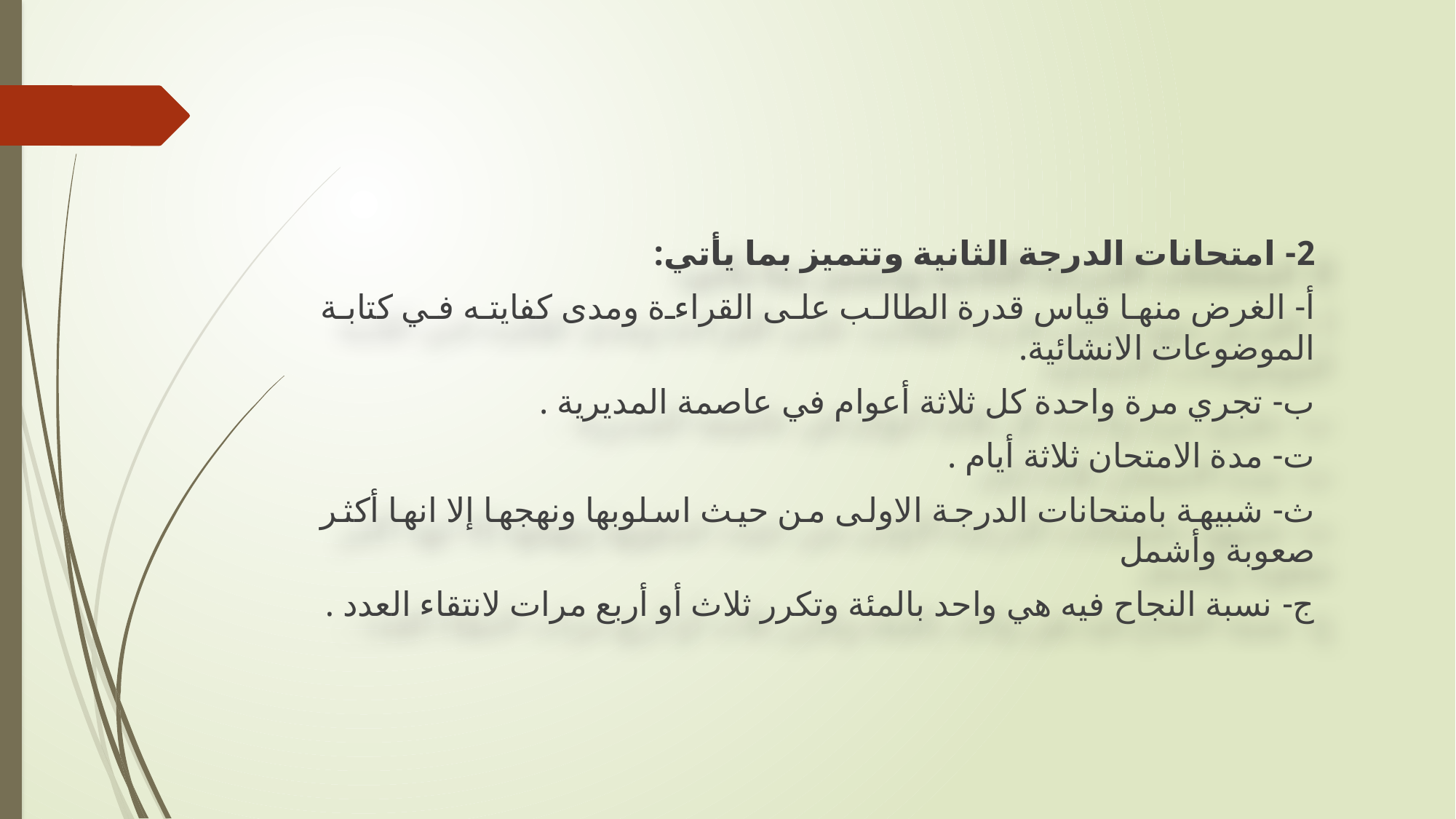

#
2- امتحانات الدرجة الثانية وتتميز بما يأتي:
أ‌- الغرض منها قياس قدرة الطالب على القراءة ومدى كفايته في كتابة الموضوعات الانشائية.
ب‌- تجري مرة واحدة كل ثلاثة أعوام في عاصمة المديرية .
ت‌- مدة الامتحان ثلاثة أيام .
ث‌- شبيهة بامتحانات الدرجة الاولى من حيث اسلوبها ونهجها إلا انها أكثر صعوبة وأشمل
ج‌- نسبة النجاح فيه هي واحد بالمئة وتكرر ثلاث أو أربع مرات لانتقاء العدد .